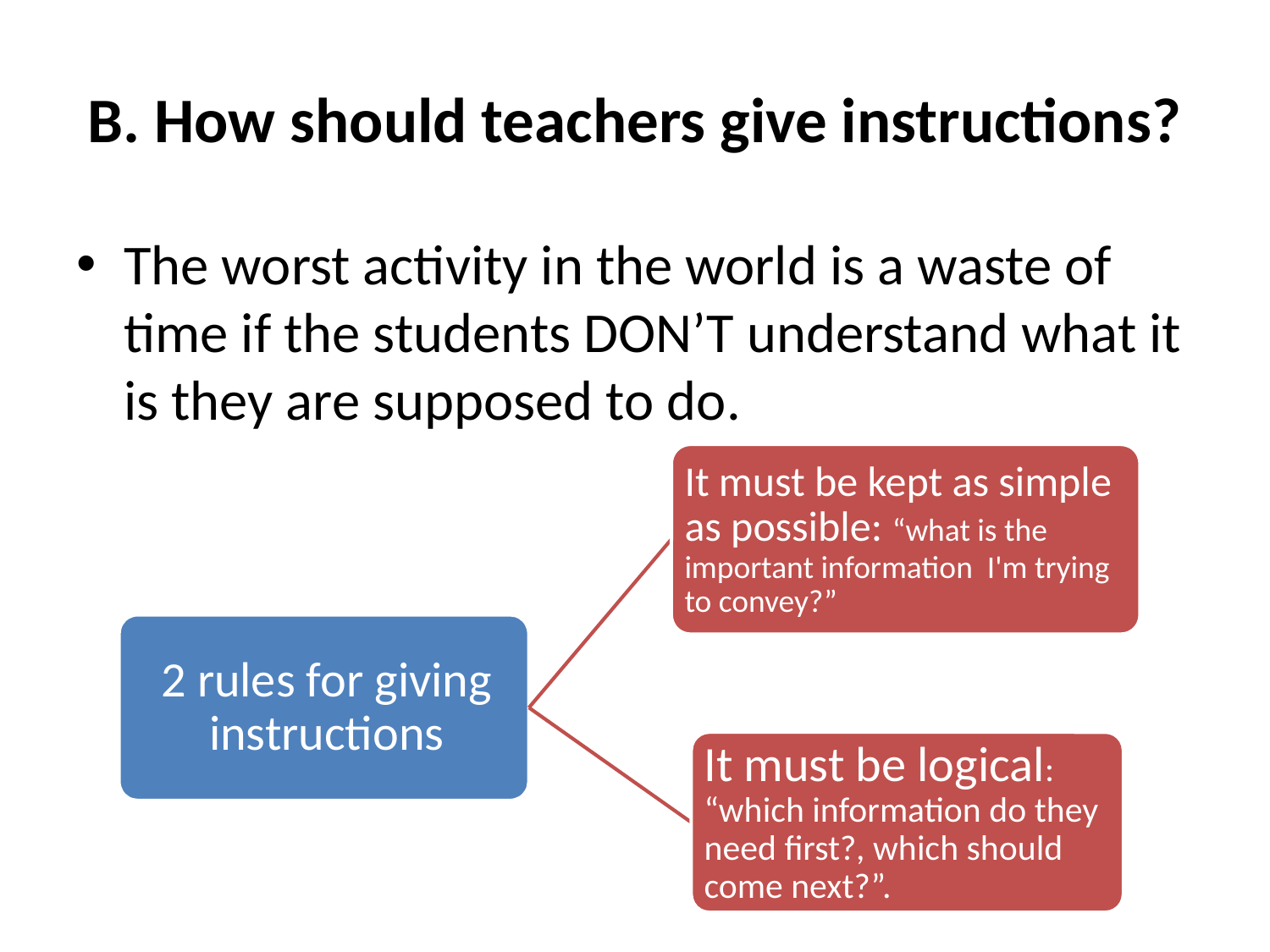

# B. How should teachers give instructions?
The worst activity in the world is a waste of time if the students DON’T understand what it is they are supposed to do.

2 rules for giving instructions

It must be kept as simple as possible: “what is the important information  I'm trying to convey?”

It must be logical: “which information do they need first?, which should come next?”.